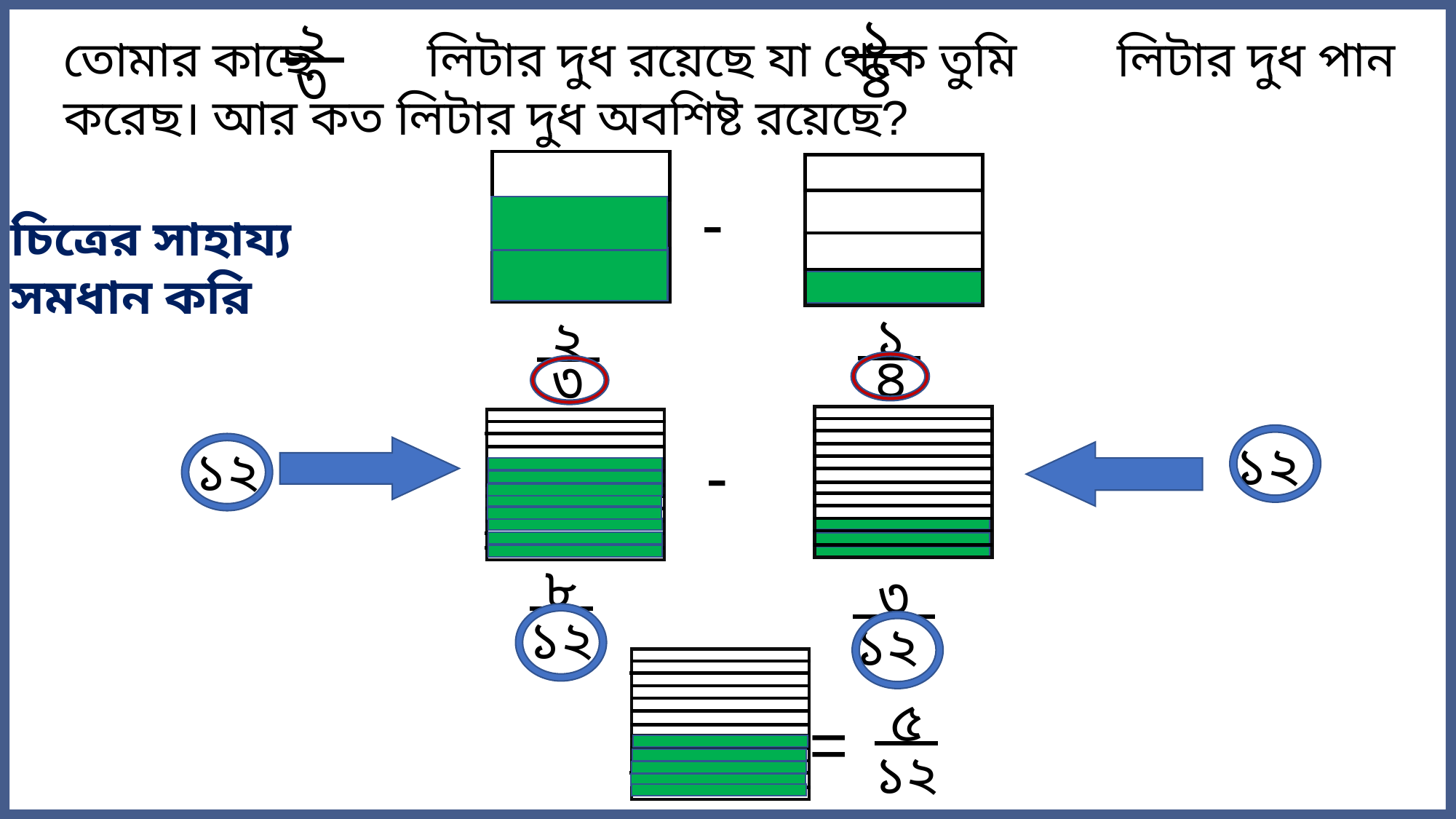

১
৪
২
৩
তোমার কাছে         লিটার দুধ রয়েছে যা থেকে তুমি        লিটার দুধ পান করেছ। আর কত লিটার দুধ অবশিষ্ট রয়েছে?

-

চিত্রের সাহায্য সমধান করি

১
৪
২
৩

১২
-
১২

৮
১২
৩
১২

৫
১২
=